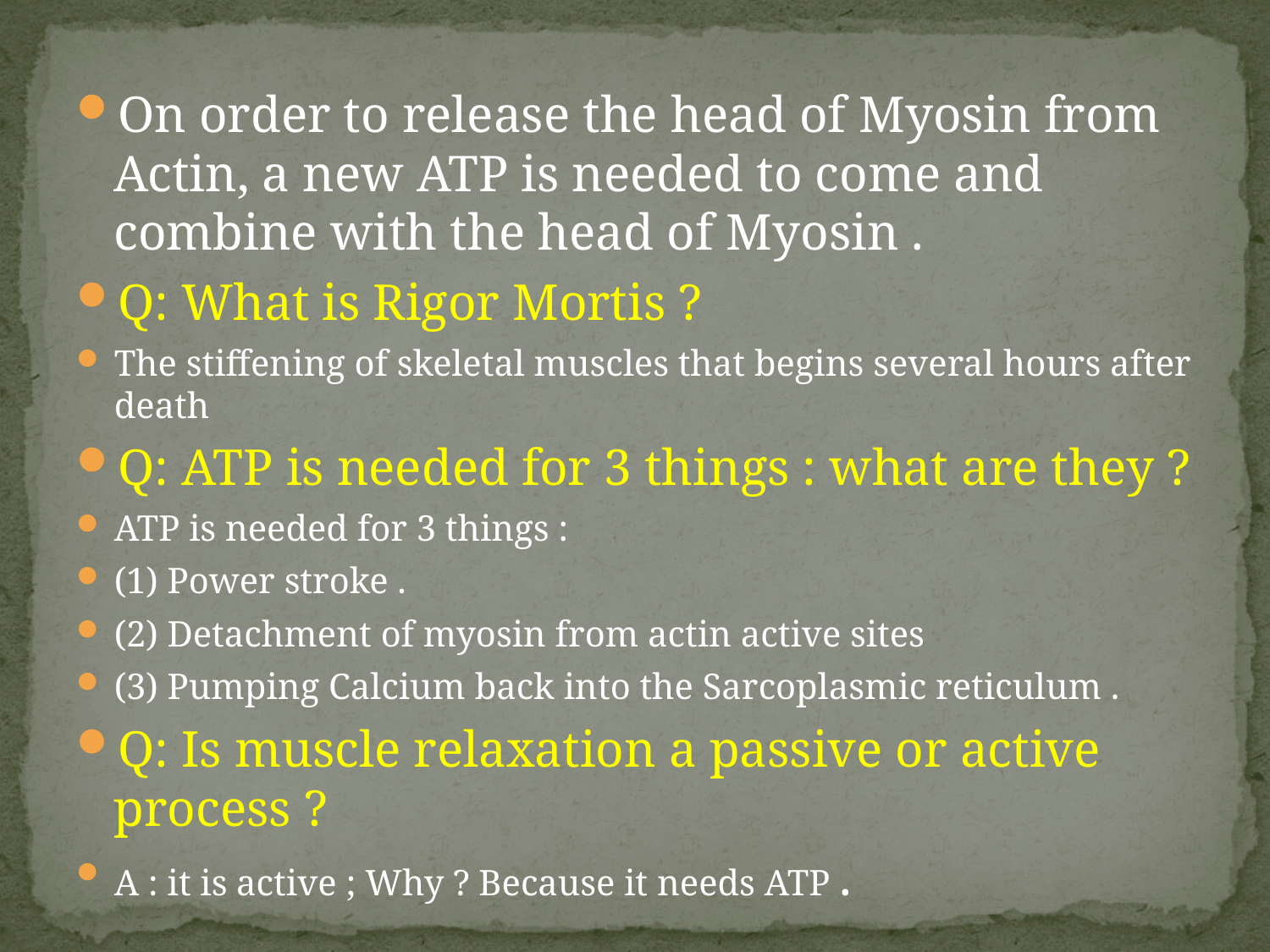

On order to release the head of Myosin from Actin, a new ATP is needed to come and combine with the head of Myosin .
Q: What is Rigor Mortis ?
The stiffening of skeletal muscles that begins several hours after death
Q: ATP is needed for 3 things : what are they ?
ATP is needed for 3 things :
(1) Power stroke .
(2) Detachment of myosin from actin active sites
(3) Pumping Calcium back into the Sarcoplasmic reticulum .
Q: Is muscle relaxation a passive or active process ?
A : it is active ; Why ? Because it needs ATP .